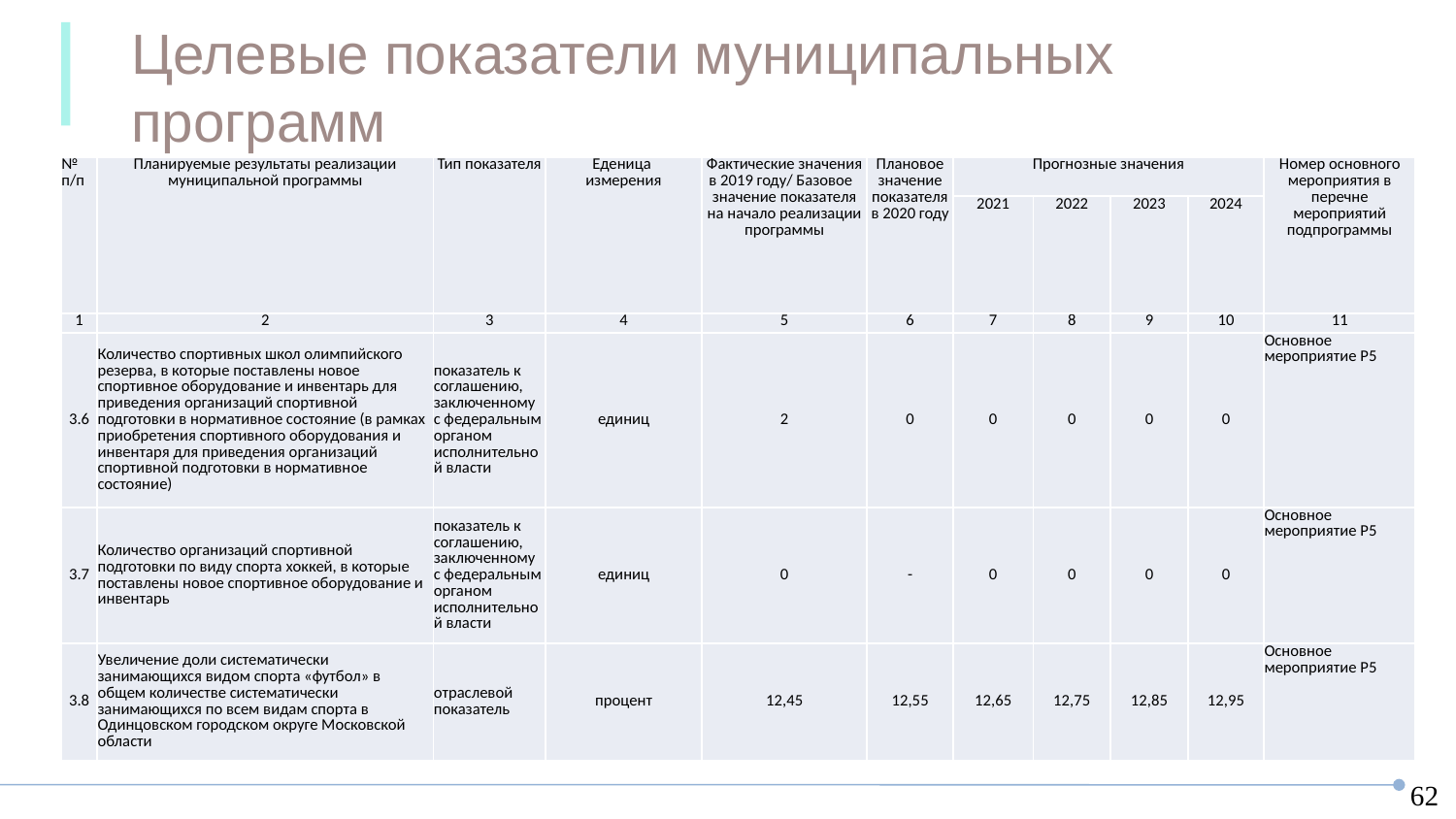

Целевые показатели муниципальных программ
МП Спорт

| № п/п | Планируемые результаты реализации муниципальной программы | Тип показателя | Еденица измерения | Фактические значения в 2019 году/ Базовое значение показателя на начало реализации программы | Плановое значение показателя в 2020 году | Прогнозные значения |  |  |  | Номер основного мероприятия в перечне мероприятий подпрограммы |
| --- | --- | --- | --- | --- | --- | --- | --- | --- | --- | --- |
|  |  |  |  |  |  | 2021 | 2022 | 2023 | 2024 |  |
| 1 | 2 | 3 | 4 | 5 | 6 | 7 | 8 | 9 | 10 | 11 |
| 3.6 | Количество спортивных школ олимпийского резерва, в которые поставлены новое спортивное оборудование и инвентарь для приведения организаций спортивной подготовки в нормативное состояние (в рамках приобретения спортивного оборудования и инвентаря для приведения организаций спортивной подготовки в нормативное состояние) | показатель к соглашению, заключенному с федеральным органом исполнительной власти | единиц | 2 | 0 | 0 | 0 | 0 | 0 | Основное мероприятие Р5 |
| 3.7 | Количество организаций спортивной подготовки по виду спорта хоккей, в которые поставлены новое спортивное оборудование и инвентарь | показатель к соглашению, заключенному с федеральным органом исполнительной власти | единиц | 0 | - | 0 | 0 | 0 | 0 | Основное мероприятие Р5 |
| 3.8 | Увеличение доли систематически занимающихся видом спорта «футбол» в общем количестве систематически занимающихся по всем видам спорта в Одинцовском городском округе Московской области | отраслевой показатель | процент | 12,45 | 12,55 | 12,65 | 12,75 | 12,85 | 12,95 | Основное мероприятие Р5 |

62